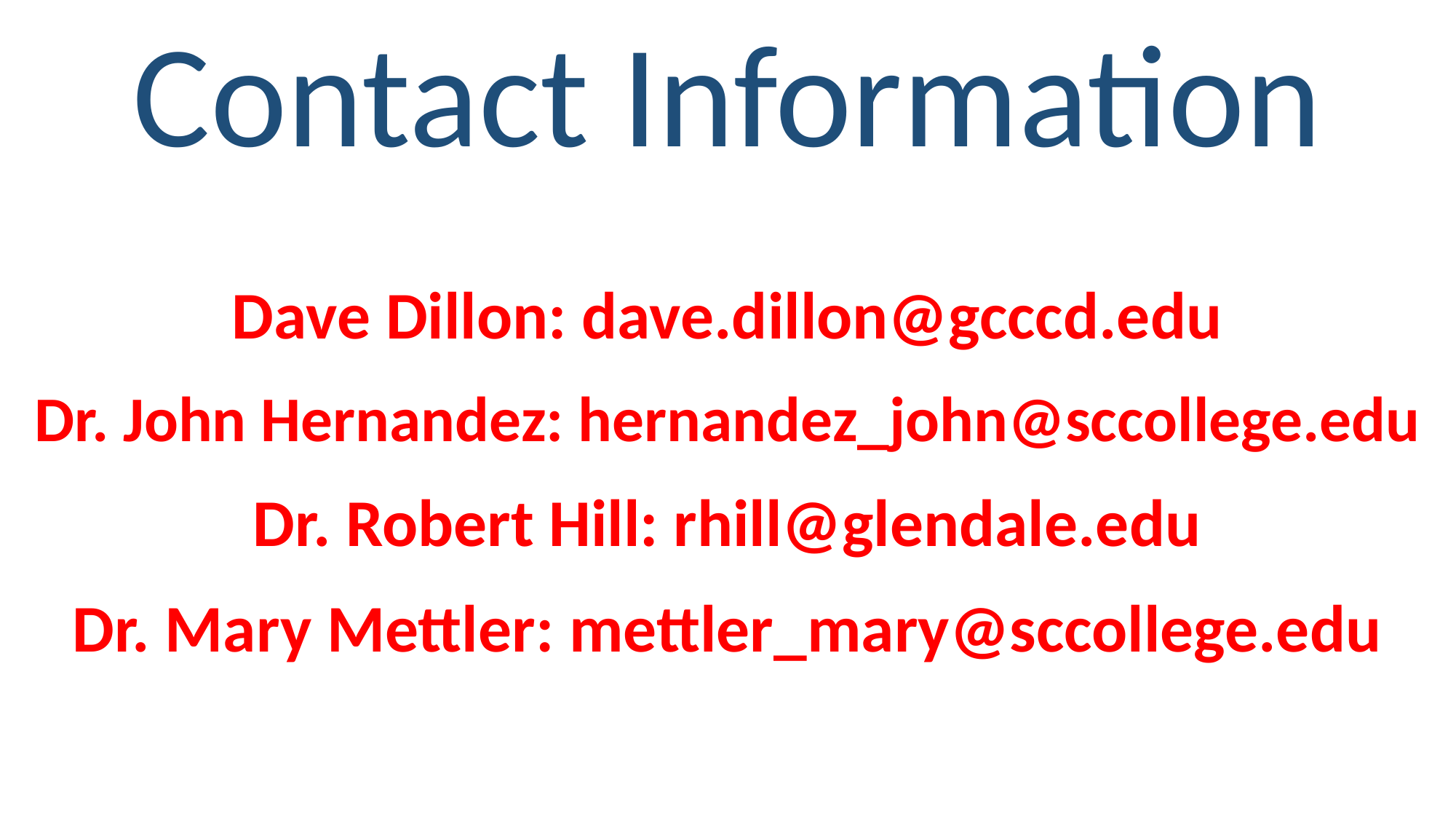

# Contact Information

Dave Dillon: dave.dillon@gcccd.edu
Dr. John Hernandez: hernandez_john@sccollege.edu
Dr. Robert Hill: rhill@glendale.edu
Dr. Mary Mettler: mettler_mary@sccollege.edu